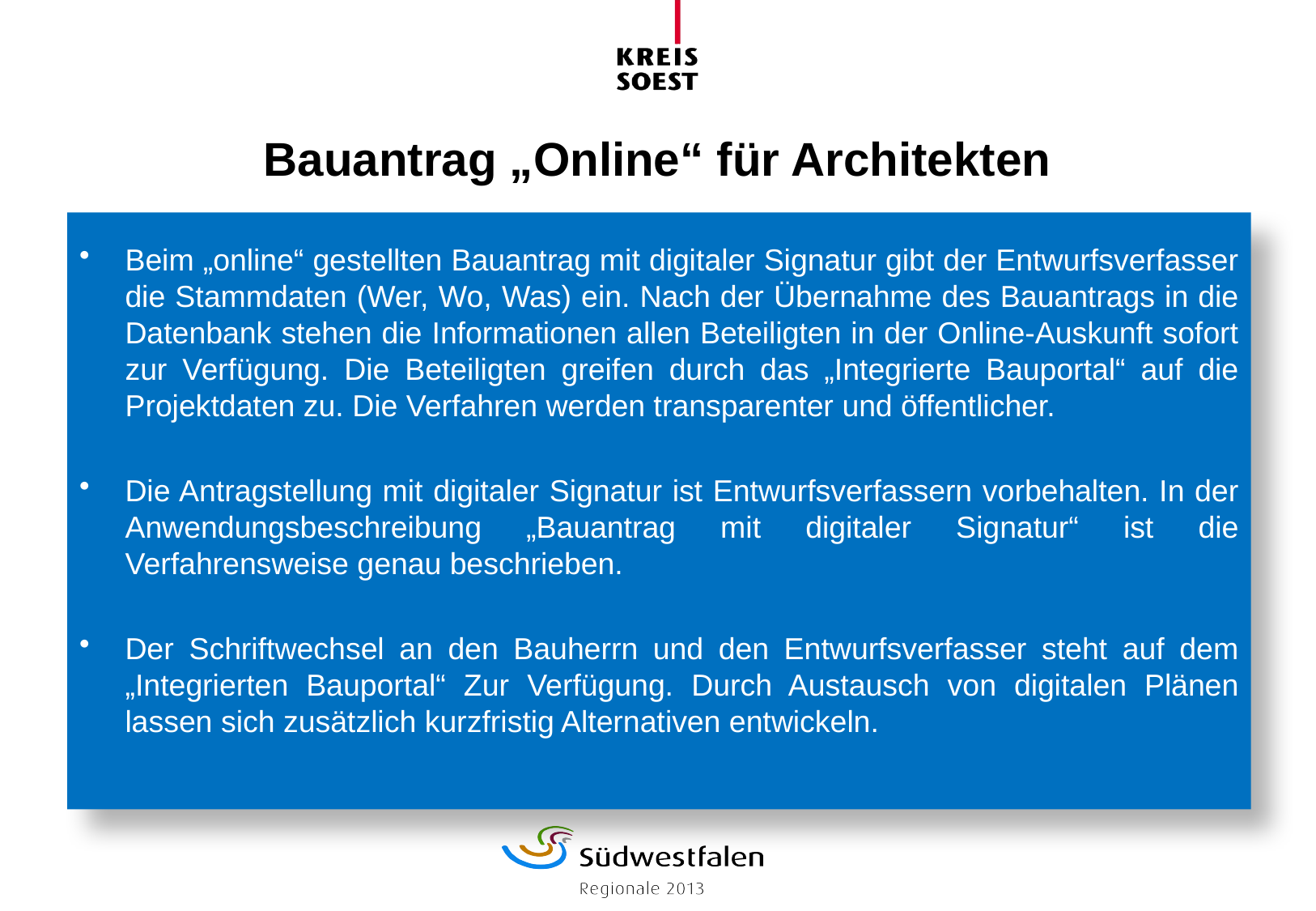

# Bauantrag „Online“ für Architekten
Beim „online“ gestellten Bauantrag mit digitaler Signatur gibt der Entwurfsverfasser die Stammdaten (Wer, Wo, Was) ein. Nach der Übernahme des Bauantrags in die Datenbank stehen die Informationen allen Beteiligten in der Online-Auskunft sofort zur Verfügung. Die Beteiligten greifen durch das „Integrierte Bauportal“ auf die Projektdaten zu. Die Verfahren werden transparenter und öffentlicher.

Die Antragstellung mit digitaler Signatur ist Entwurfsverfassern vorbehalten. In der Anwendungsbeschreibung „Bauantrag mit digitaler Signatur“ ist die Verfahrensweise genau beschrieben.

Der Schriftwechsel an den Bauherrn und den Entwurfsverfasser steht auf dem „Integrierten Bauportal“ Zur Verfügung. Durch Austausch von digitalen Plänen lassen sich zusätzlich kurzfristig Alternativen entwickeln.